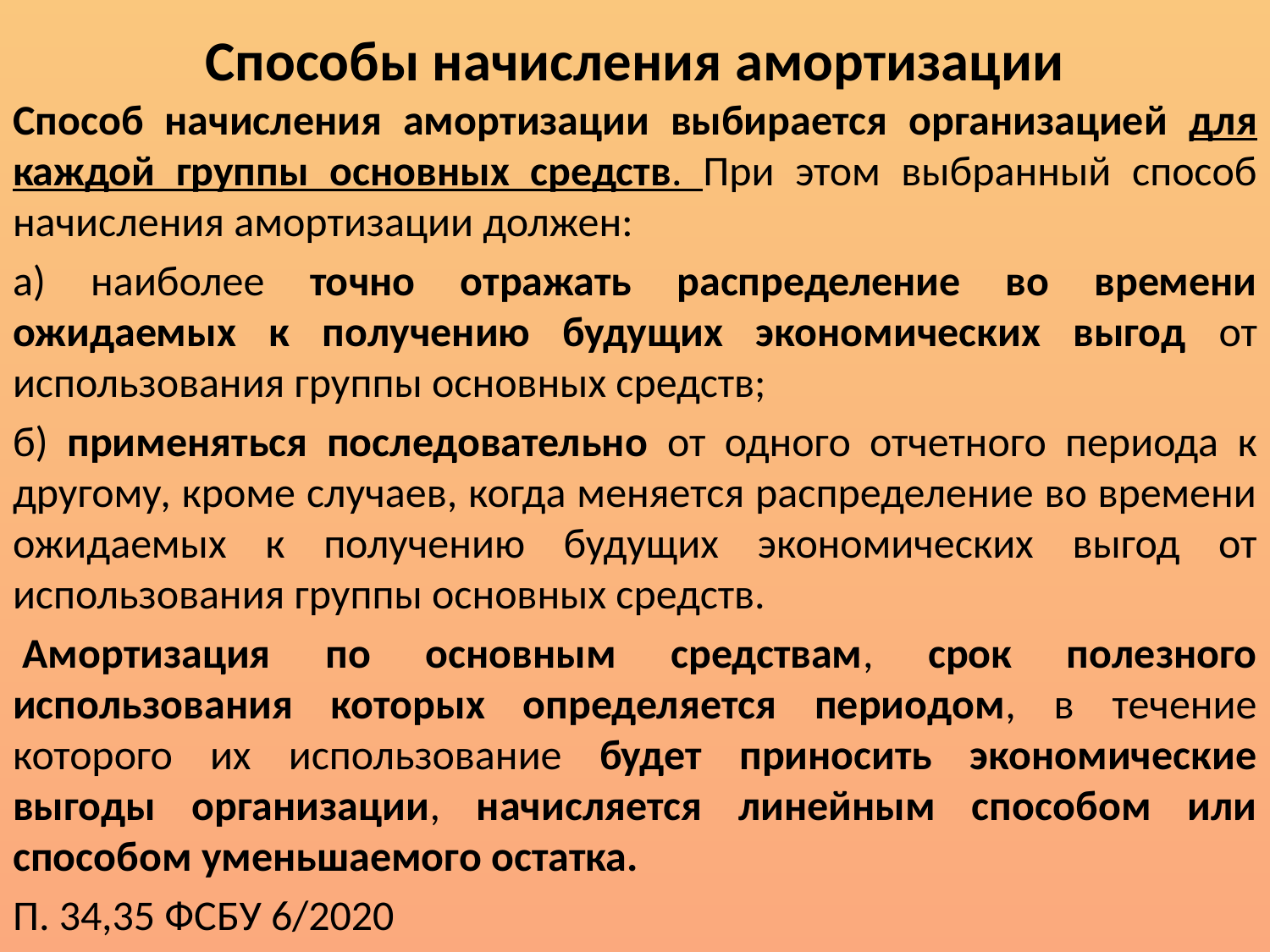

# Способы начисления амортизации
Способ начисления амортизации выбирается организацией для каждой группы основных средств. При этом выбранный способ начисления амортизации должен:
а) наиболее точно отражать распределение во времени ожидаемых к получению будущих экономических выгод от использования группы основных средств;
б) применяться последовательно от одного отчетного периода к другому, кроме случаев, когда меняется распределение во времени ожидаемых к получению будущих экономических выгод от использования группы основных средств.
 Амортизация по основным средствам, срок полезного использования которых определяется периодом, в течение которого их использование будет приносить экономические выгоды организации, начисляется линейным способом или способом уменьшаемого остатка.
П. 34,35 ФСБУ 6/2020